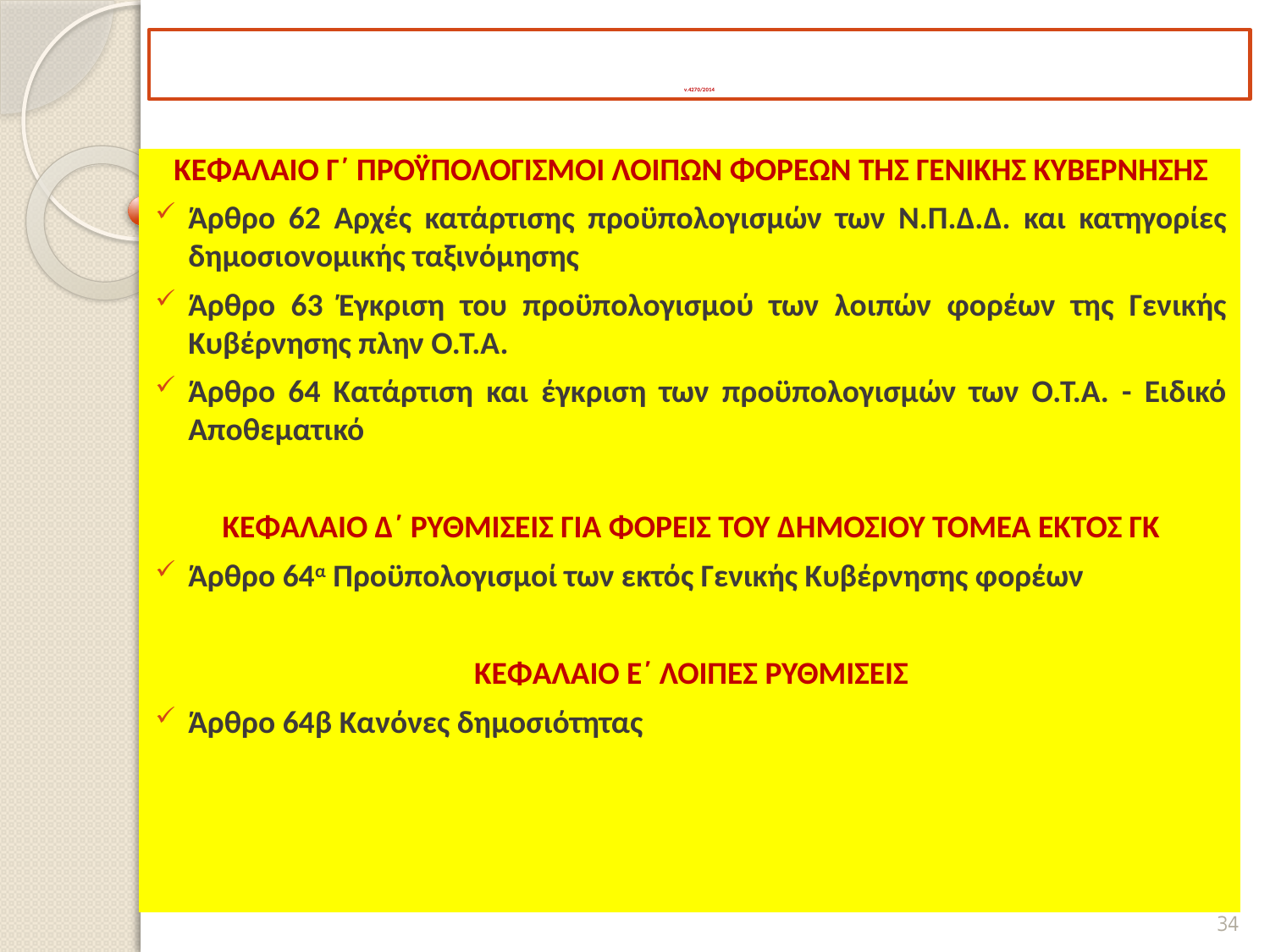

# ν.4270/2014

ΚΕΦΑΛΑΙΟ Γ΄ ΠΡΟΫΠΟΛΟΓΙΣΜΟΙ ΛΟΙΠΩΝ ΦΟΡΕΩΝ ΤΗΣ ΓΕΝΙΚΗΣ ΚΥΒΕΡΝΗΣΗΣ
Άρθρο 62 Αρχές κατάρτισης προϋπολογισμών των Ν.Π.Δ.Δ. και κατηγορίες δημοσιονομικής ταξινόμησης
Άρθρο 63 Έγκριση του προϋπολογισμού των λοιπών φορέων της Γενικής Κυβέρνησης πλην Ο.Τ.Α.
Άρθρο 64 Κατάρτιση και έγκριση των προϋπολογισμών των Ο.Τ.Α. - Ειδικό Αποθεματικό

ΚΕΦΑΛΑΙΟ Δ΄ ΡΥΘΜΙΣΕΙΣ ΓΙΑ ΦΟΡΕΙΣ ΤΟΥ ΔΗΜΟΣΙΟΥ ΤΟΜΕΑ ΕΚΤΟΣ ΓΚ
Άρθρο 64α Προϋπολογισμοί των εκτός Γενικής Κυβέρνησης φορέων

ΚΕΦΑΛΑΙΟ Ε΄ ΛΟΙΠΕΣ ΡΥΘΜΙΣΕΙΣ
Άρθρο 64β Κανόνες δημοσιότητας
34